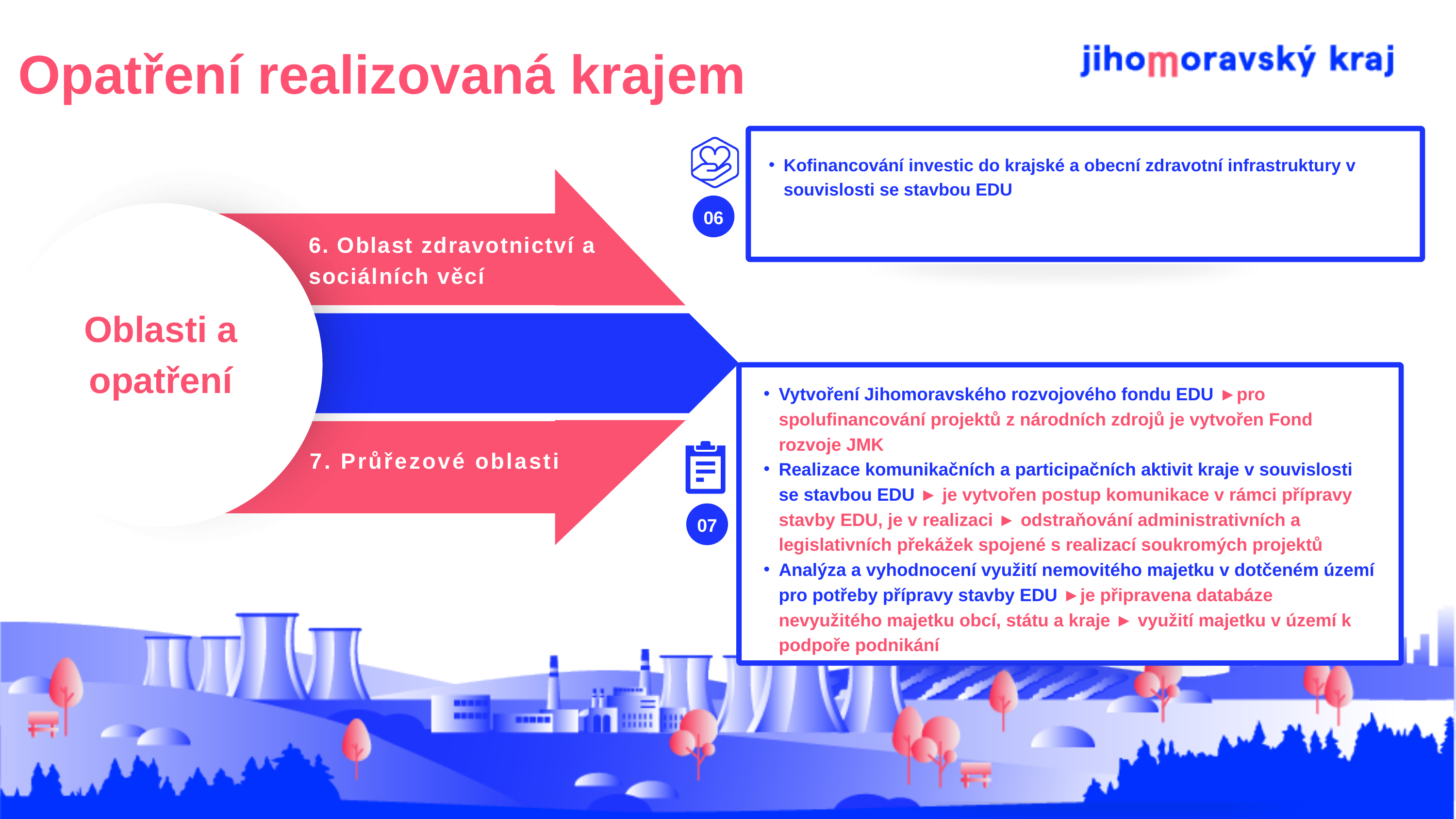

Opatření realizovaná krajem

Kofinancování investic do krajské a obecní zdravotní infrastruktury v souvislosti se stavbou EDU

06

Oblasti a opatření

6. Oblast zdravotnictví a sociálních věcí

Vytvoření Jihomoravského rozvojového fondu EDU ►pro spolufinancování projektů z národních zdrojů je vytvořen Fond rozvoje JMK
Realizace komunikačních a participačních aktivit kraje v souvislosti se stavbou EDU ► je vytvořen postup komunikace v rámci přípravy stavby EDU, je v realizaci ► odstraňování administrativních a legislativních překážek spojené s realizací soukromých projektů
Analýza a vyhodnocení využití nemovitého majetku v dotčeném území pro potřeby přípravy stavby EDU ►je připravena databáze nevyužitého majetku obcí, státu a kraje ► využití majetku v území k podpoře podnikání

7. Průřezové oblasti

07